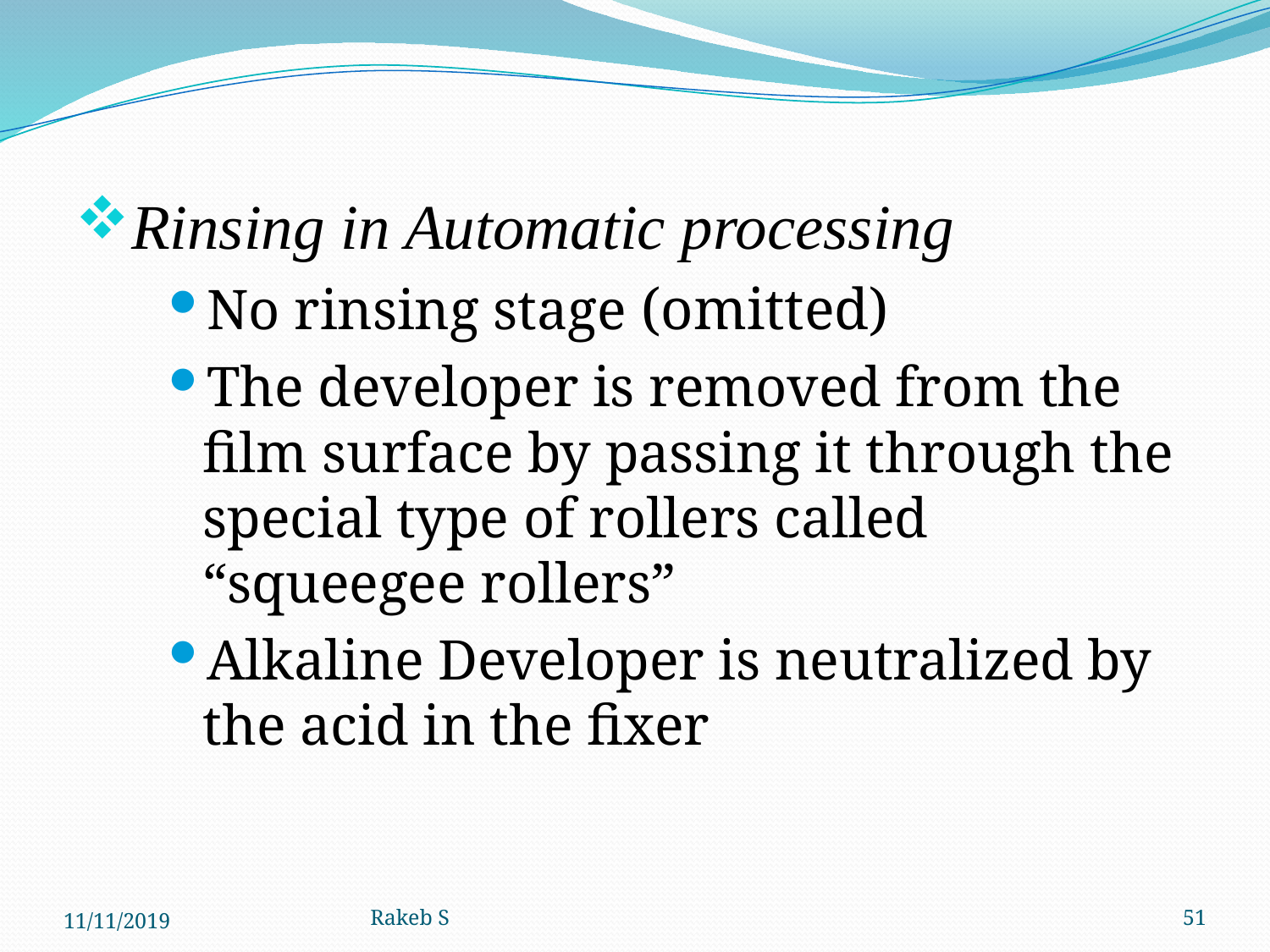

Rinsing in Automatic processing
No rinsing stage (omitted)
The developer is removed from the film surface by passing it through the special type of rollers called “squeegee rollers”
Alkaline Developer is neutralized by the acid in the fixer

11/11/2019
Rakeb S
51